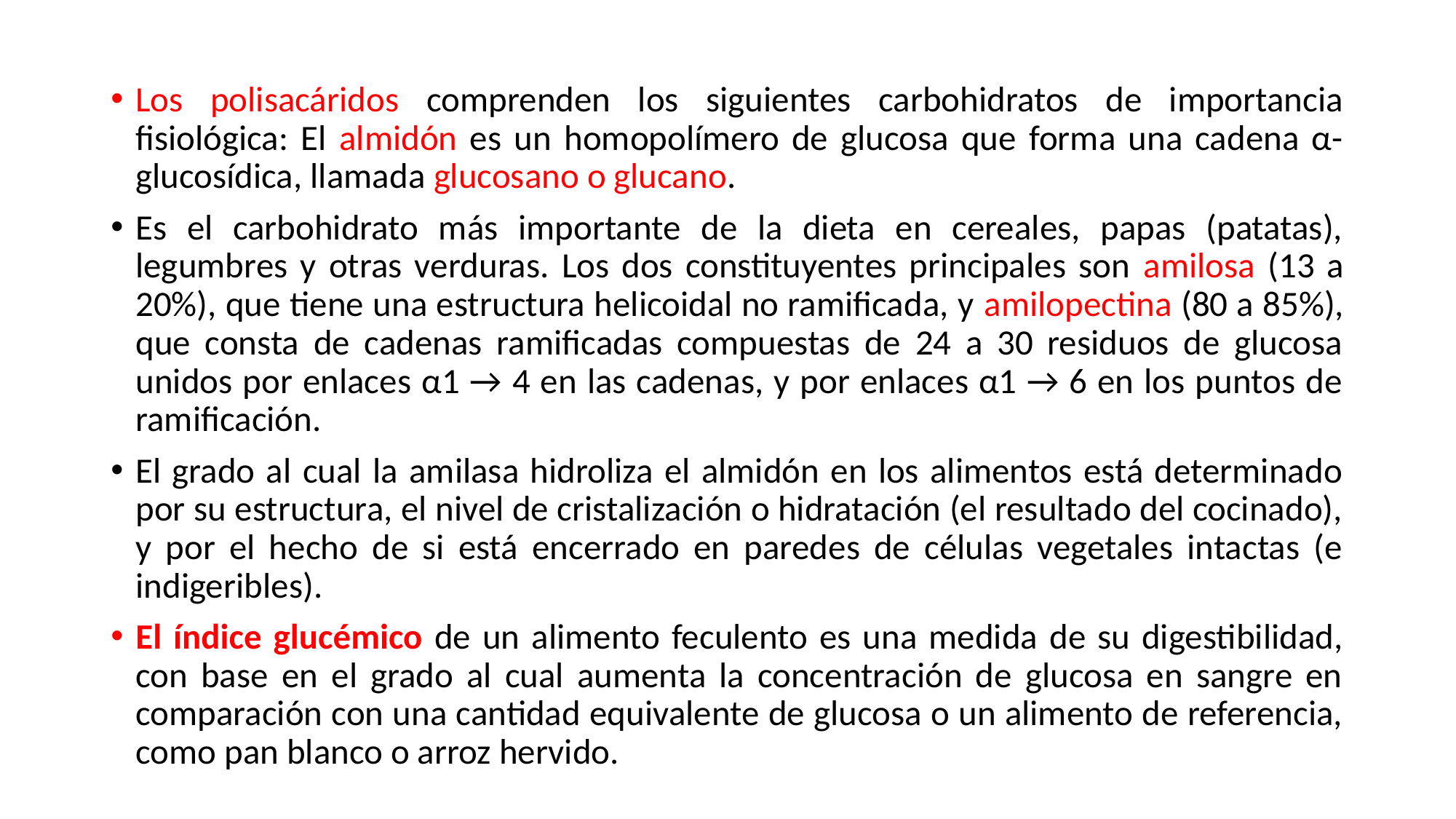

Los polisacáridos comprenden los siguientes carbohidratos de importancia fisiológica: El almidón es un homopolímero de glucosa que forma una cadena α-glucosídica, llamada glucosano o glucano.
Es el carbohidrato más importante de la dieta en cereales, papas (patatas), legumbres y otras verduras. Los dos constituyentes principales son amilosa (13 a 20%), que tiene una estructura helicoidal no ramificada, y amilopectina (80 a 85%), que consta de cadenas ramificadas compuestas de 24 a 30 residuos de glucosa unidos por enlaces α1 → 4 en las cadenas, y por enlaces α1 → 6 en los puntos de ramificación.
El grado al cual la amilasa hidroliza el almidón en los alimentos está determinado por su estructura, el nivel de cristalización o hidratación (el resultado del cocinado), y por el hecho de si está encerrado en paredes de células vegetales intactas (e indigeribles).
El índice glucémico de un alimento feculento es una medida de su digestibilidad, con base en el grado al cual aumenta la concentración de glucosa en sangre en comparación con una cantidad equivalente de glucosa o un alimento de referencia, como pan blanco o arroz hervido.